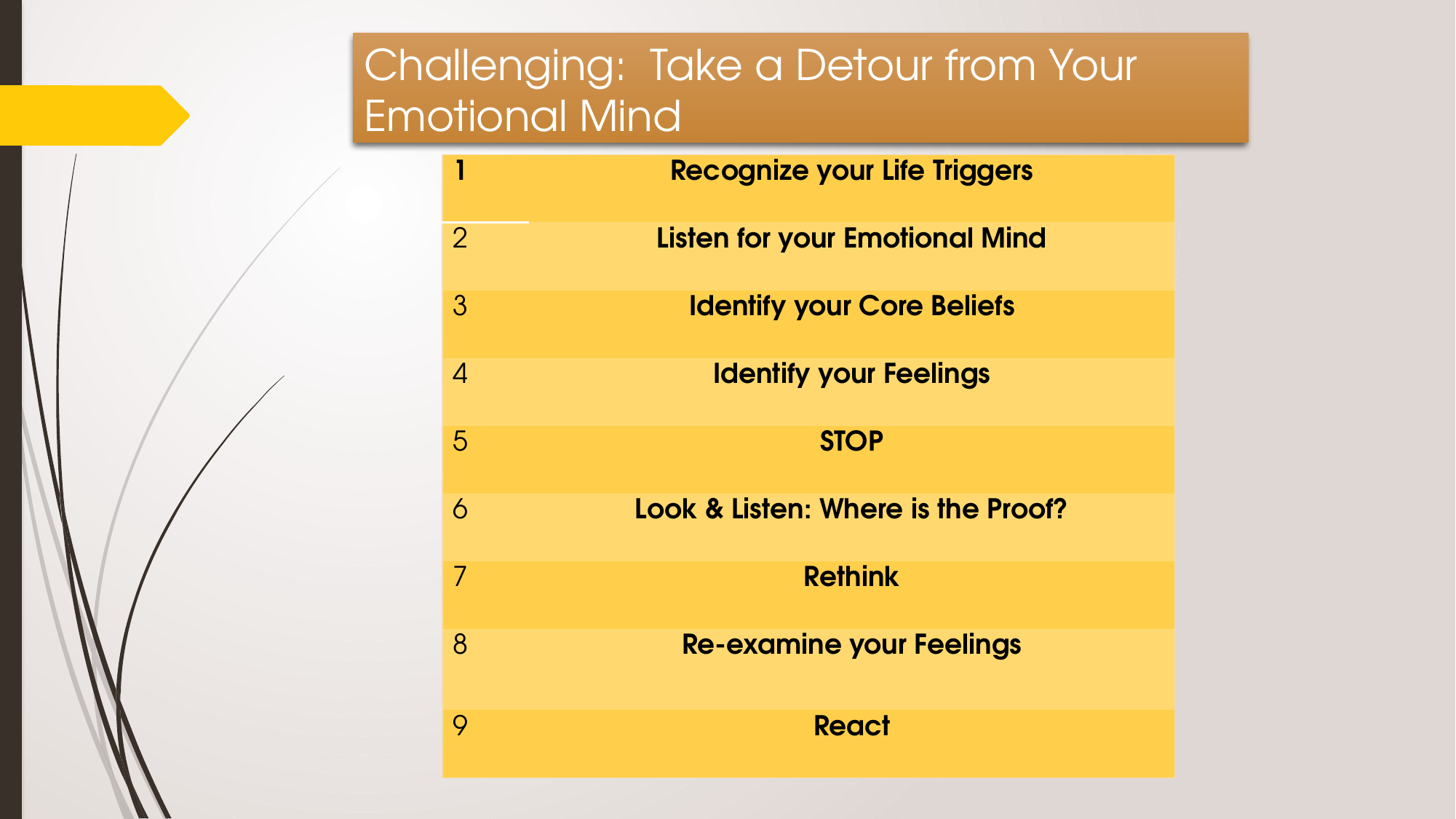

# Challenging:  Take a Detour from Your Emotional Mind
| 1 | Recognize your Life Triggers |
| --- | --- |
| 2 | Listen for your Emotional Mind |
| 3 | Identify your Core Beliefs |
| 4 | Identify your Feelings |
| 5 | STOP |
| 6 | Look & Listen: Where is the Proof? |
| 7 | Rethink |
| 8 | Re-examine your Feelings |
| 9 | React |